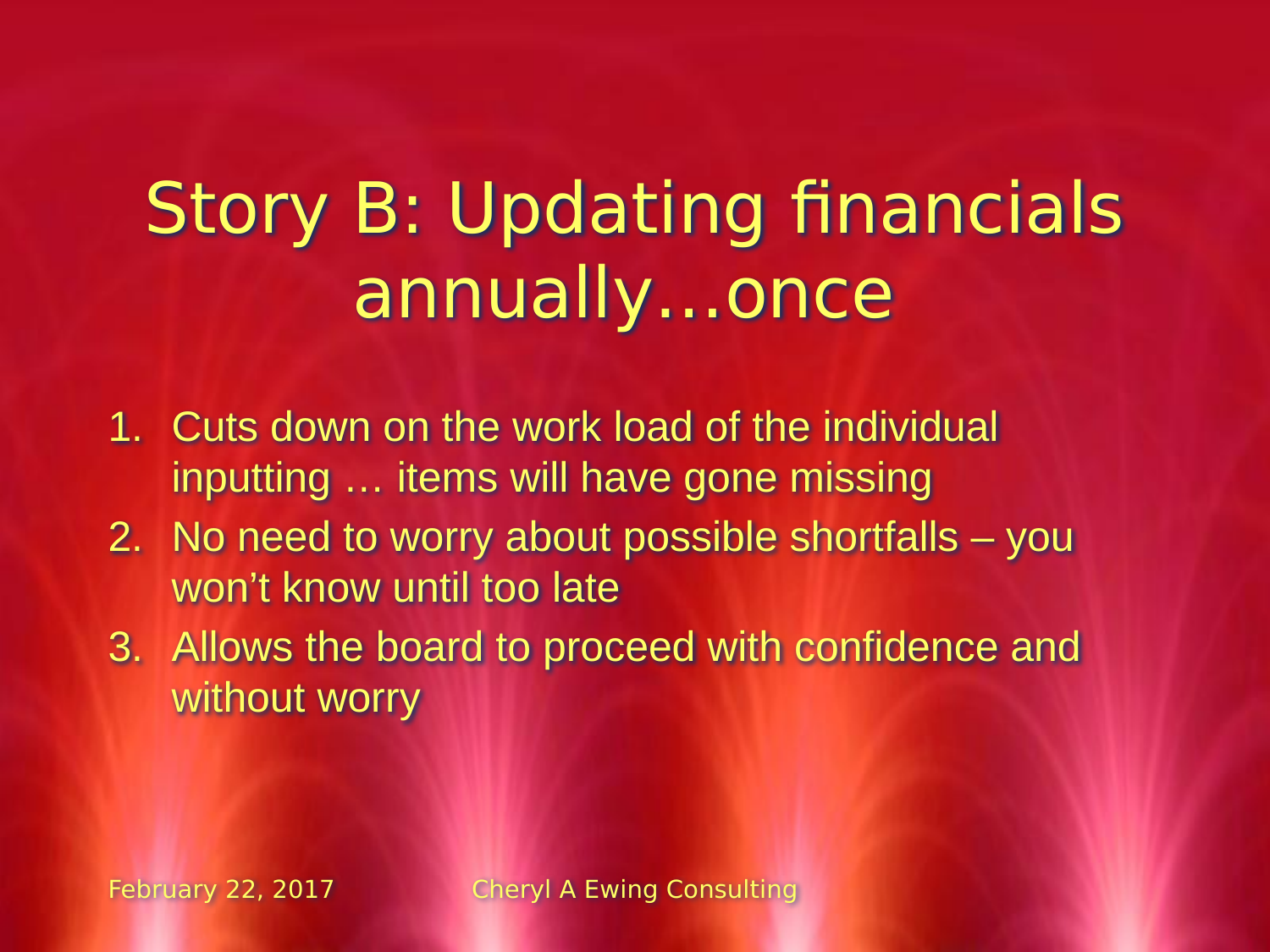

Story B: Updating financials annually…once

Cuts down on the work load of the individual inputting … items will have gone missing
No need to worry about possible shortfalls – you won’t know until too late
Allows the board to proceed with confidence and without worry
February 22, 2017
Cheryl A Ewing Consulting